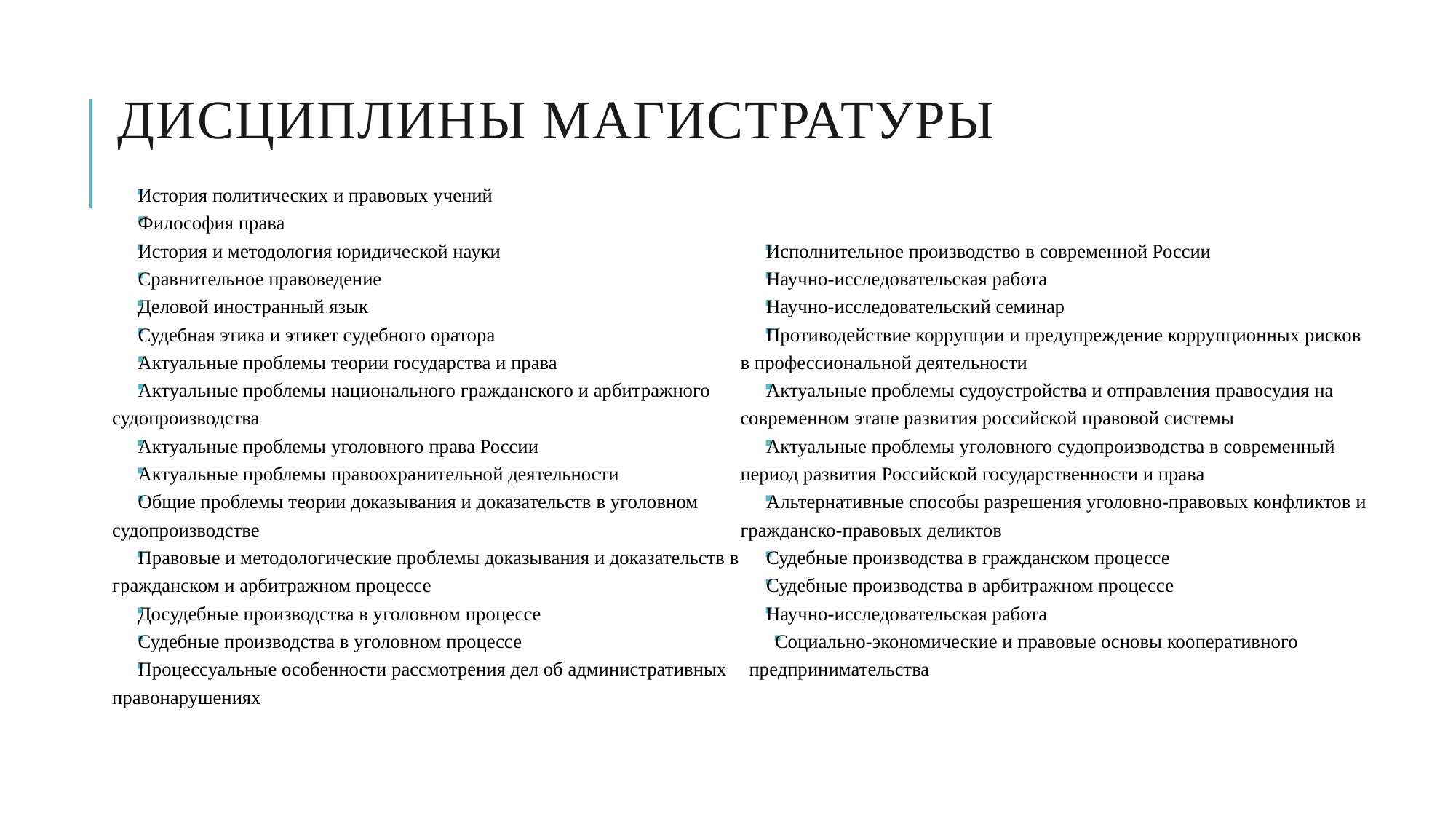

# Дисциплины магистратуры
История политических и правовых учений
Философия права
История и методология юридической науки
Сравнительное правоведение
Деловой иностранный язык
Судебная этика и этикет судебного оратора
Актуальные проблемы теории государства и права
Актуальные проблемы национального гражданского и арбитражного судопроизводства
Актуальные проблемы уголовного права России
Актуальные проблемы правоохранительной деятельности
Общие проблемы теории доказывания и доказательств в уголовном судопроизводстве
Правовые и методологические проблемы доказывания и доказательств в гражданском и арбитражном процессе
Досудебные производства в уголовном процессе
Судебные производства в уголовном процессе
Процессуальные особенности рассмотрения дел об административных правонарушениях

Исполнительное производство в современной России
Научно-исследовательская работа
Научно-исследовательский семинар
Противодействие коррупции и предупреждение коррупционных рисков в профессиональной деятельности
Актуальные проблемы судоустройства и отправления правосудия на современном этапе развития российской правовой системы
Актуальные проблемы уголовного судопроизводства в современный период развития Российской государственности и права
Альтернативные способы разрешения уголовно-правовых конфликтов и гражданско-правовых деликтов
Судебные производства в гражданском процессе
Судебные производства в арбитражном процессе
Научно-исследовательская работа
Социально-экономические и правовые основы кооперативного предпринимательства